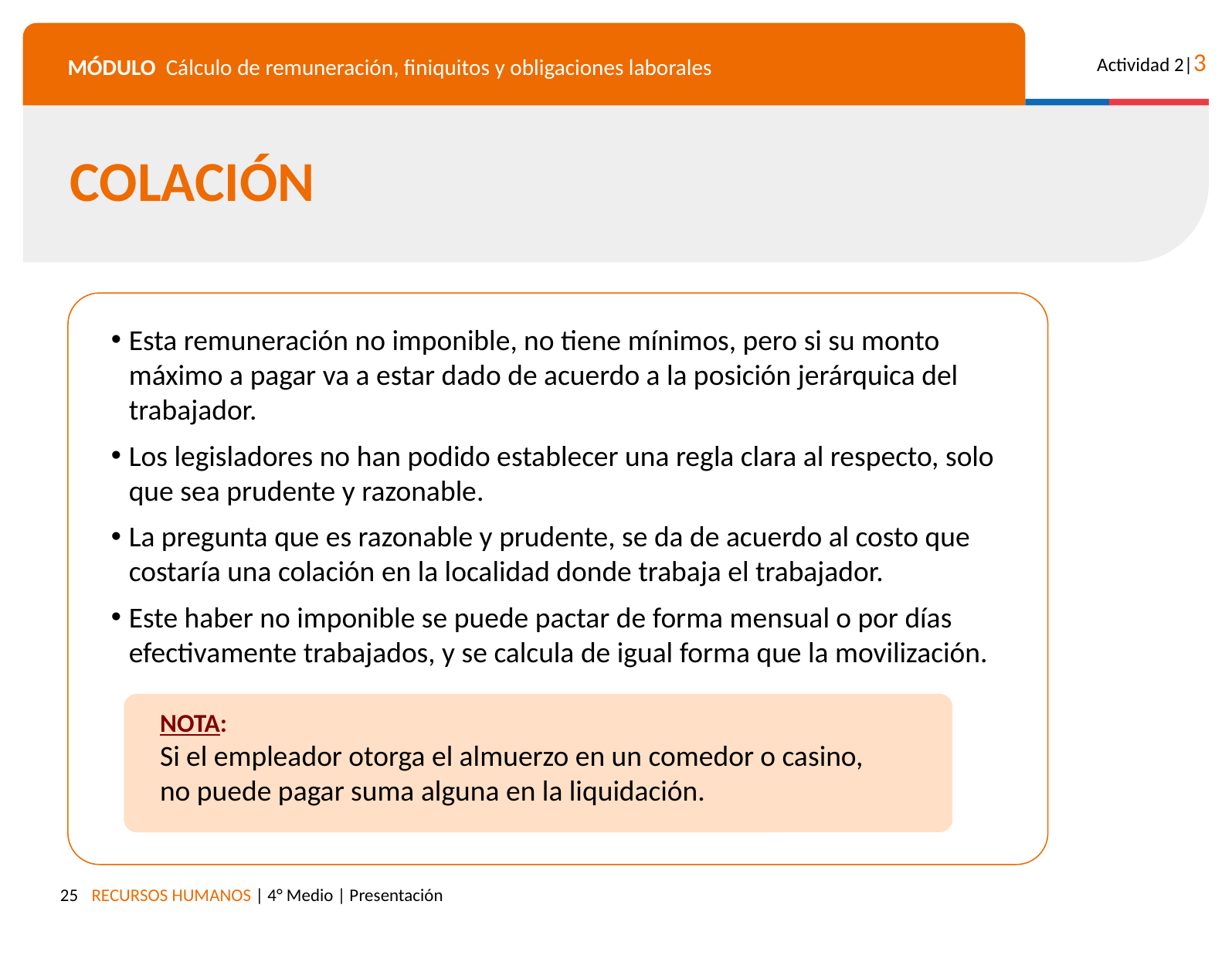

COLACIÓN

Esta remuneración no imponible, no tiene mínimos, pero si su monto máximo a pagar va a estar dado de acuerdo a la posición jerárquica del trabajador.
Los legisladores no han podido establecer una regla clara al respecto, solo que sea prudente y razonable.
La pregunta que es razonable y prudente, se da de acuerdo al costo que costaría una colación en la localidad donde trabaja el trabajador.
Este haber no imponible se puede pactar de forma mensual o por días efectivamente trabajados, y se calcula de igual forma que la movilización.

NOTA:
Si el empleador otorga el almuerzo en un comedor o casino, no puede pagar suma alguna en la liquidación.